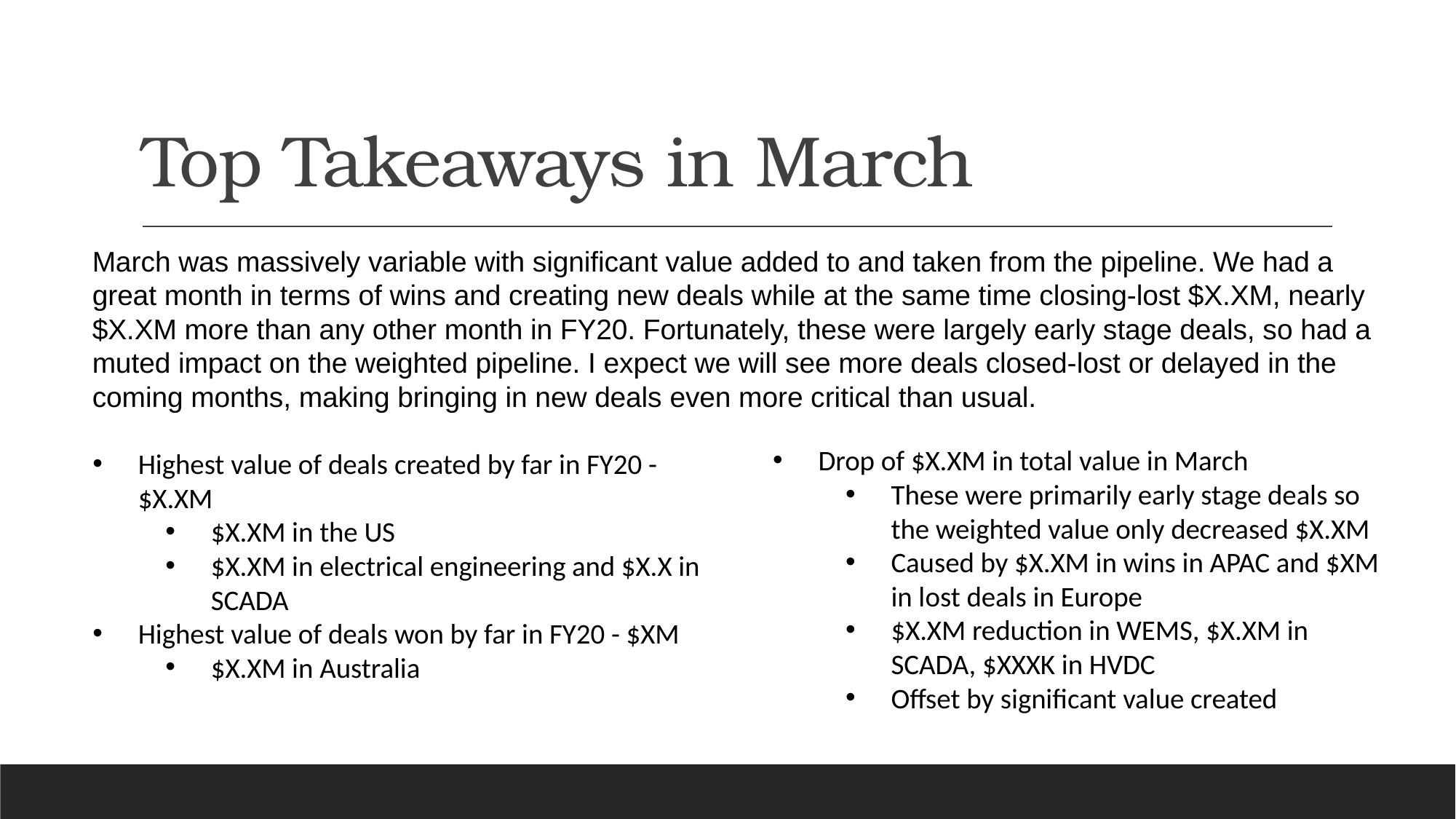

# Top Takeaways in March

March was massively variable with significant value added to and taken from the pipeline. We had a great month in terms of wins and creating new deals while at the same time closing-lost $X.XM, nearly $X.XM more than any other month in FY20. Fortunately, these were largely early stage deals, so had a muted impact on the weighted pipeline. I expect we will see more deals closed-lost or delayed in the coming months, making bringing in new deals even more critical than usual.

Drop of $X.XM in total value in March
These were primarily early stage deals so the weighted value only decreased $X.XM
Caused by $X.XM in wins in APAC and $XM in lost deals in Europe
$X.XM reduction in WEMS, $X.XM in SCADA, $XXXK in HVDC
Offset by significant value created
Highest value of deals created by far in FY20 - $X.XM
$X.XM in the US
$X.XM in electrical engineering and $X.X in SCADA
Highest value of deals won by far in FY20 - $XM
$X.XM in Australia